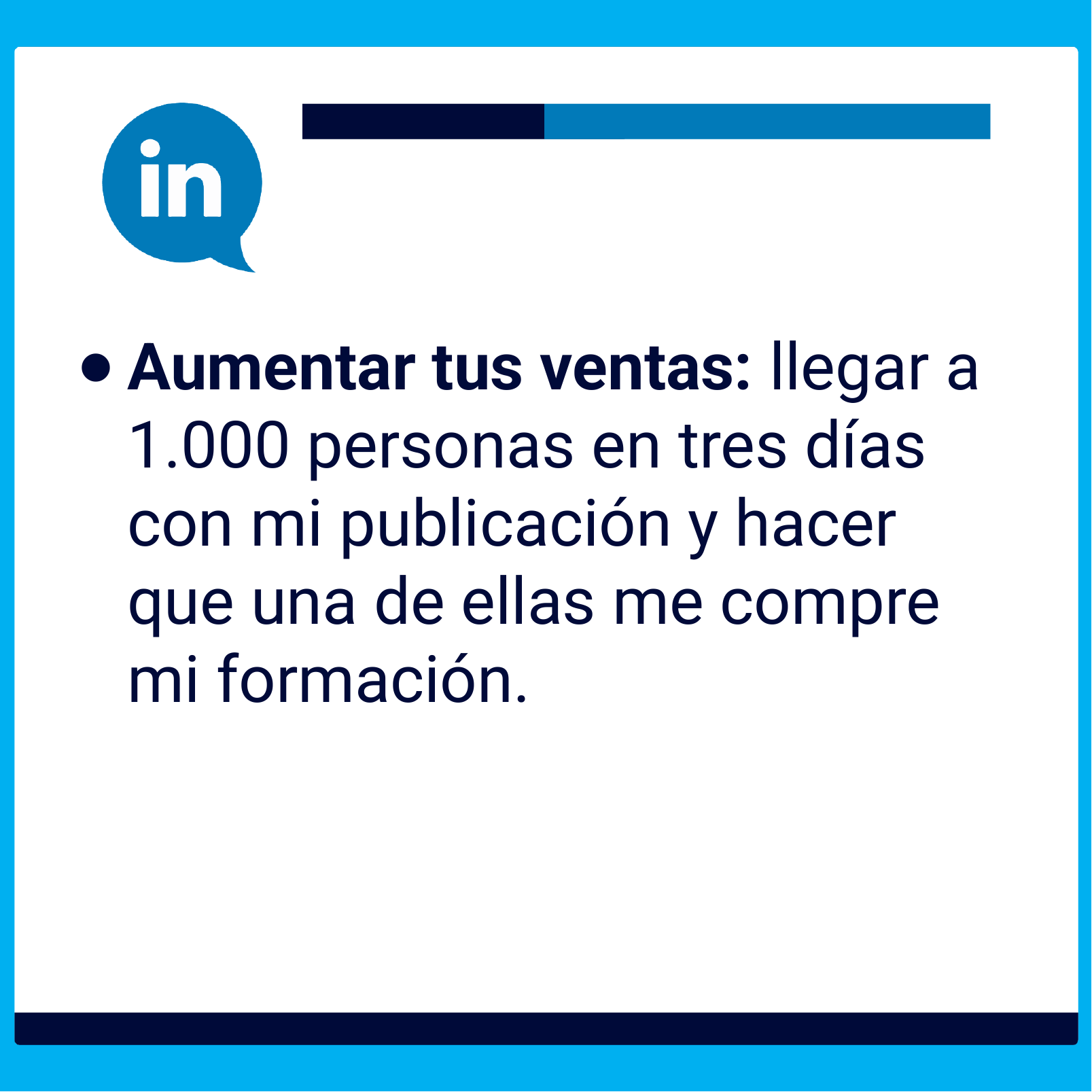

Aumentar tus ventas: llegar a 1.000 personas en tres días con mi publicación y hacer que una de ellas me compre mi formación.